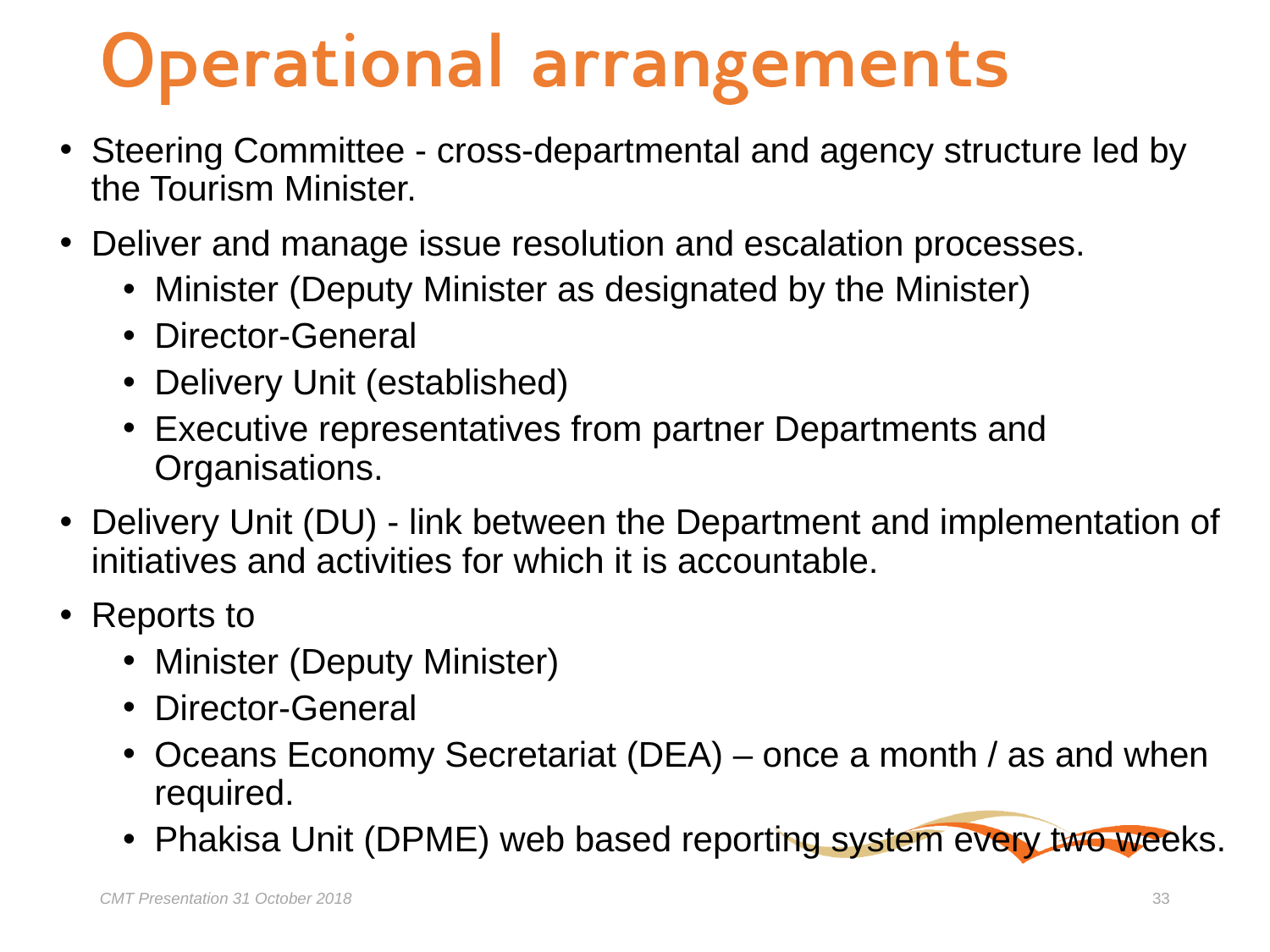

# Operational arrangements
Steering Committee - cross-departmental and agency structure led by the Tourism Minister.
Deliver and manage issue resolution and escalation processes.
Minister (Deputy Minister as designated by the Minister)
Director-General
Delivery Unit (established)
Executive representatives from partner Departments and Organisations.
Delivery Unit (DU) - link between the Department and implementation of initiatives and activities for which it is accountable.
Reports to
Minister (Deputy Minister)
Director-General
Oceans Economy Secretariat (DEA) – once a month / as and when required.
Phakisa Unit (DPME) web based reporting system every two weeks.

CMT Presentation 31 October 2018
33